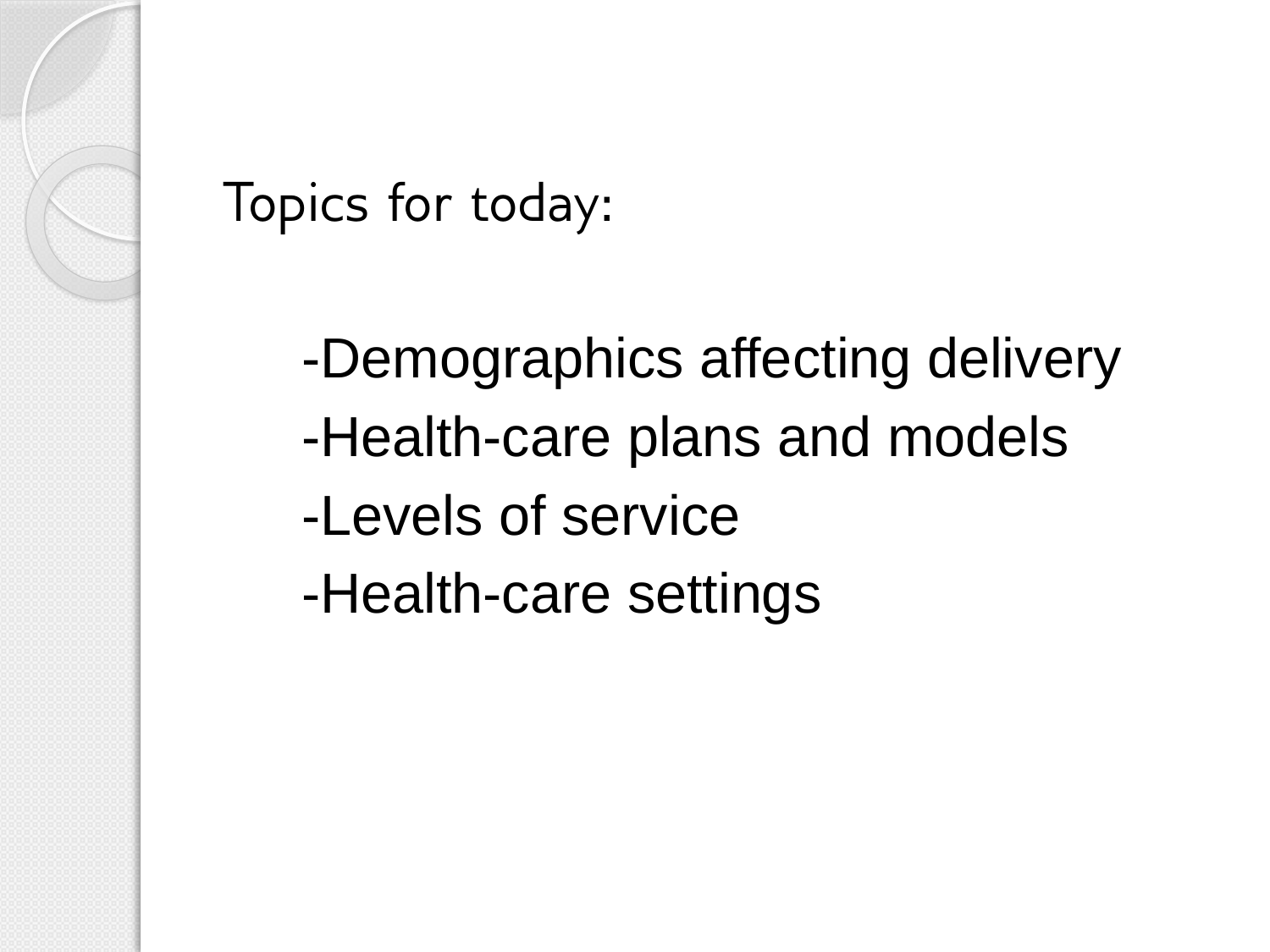

#
Topics for today:

     -Demographics affecting delivery
     -Health-care plans and models
     -Levels of service
     -Health-care settings